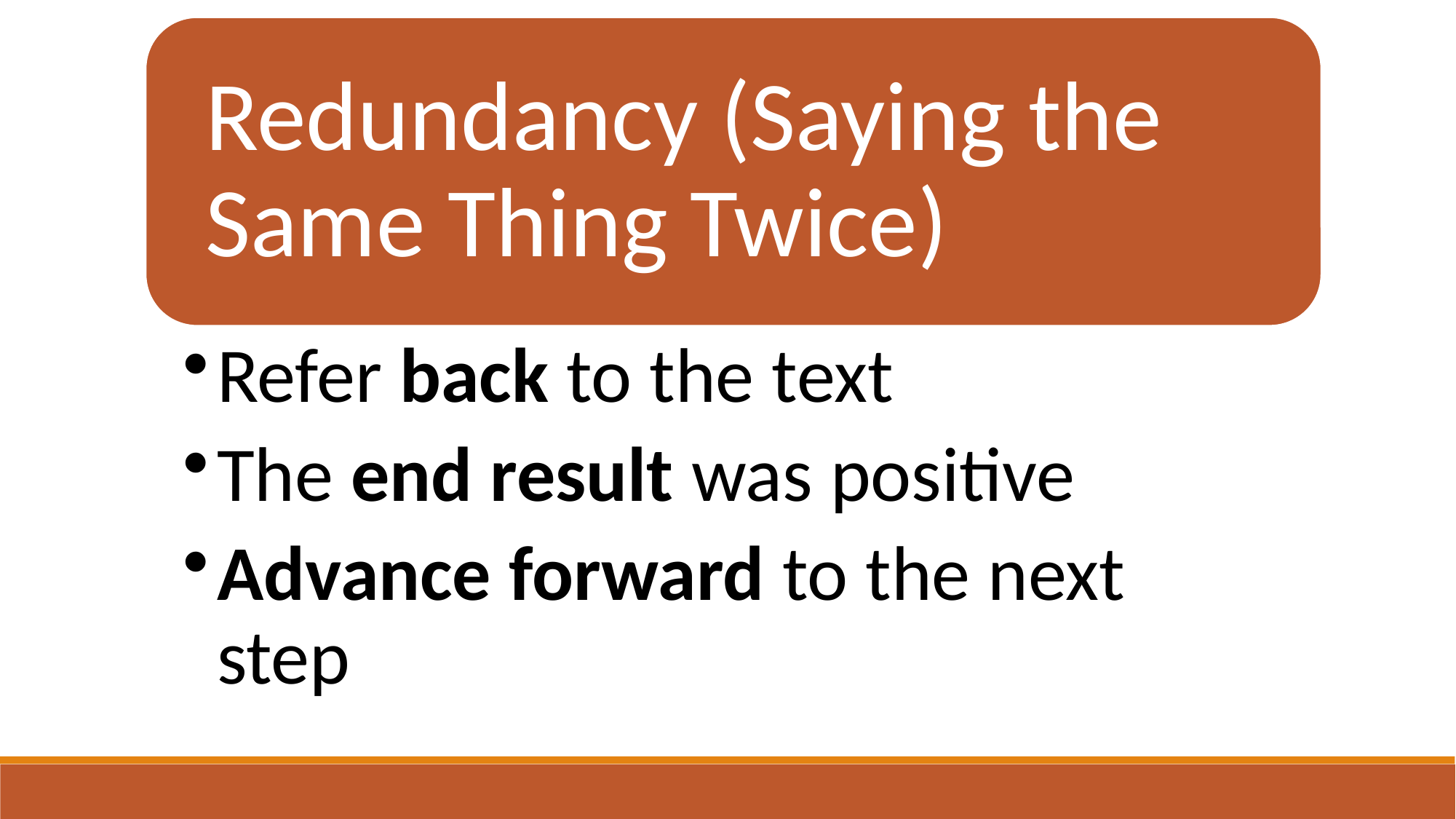

Redundancy (Saying the Same Thing Twice)
Refer back to the text
The end result was positive
Advance forward to the next step